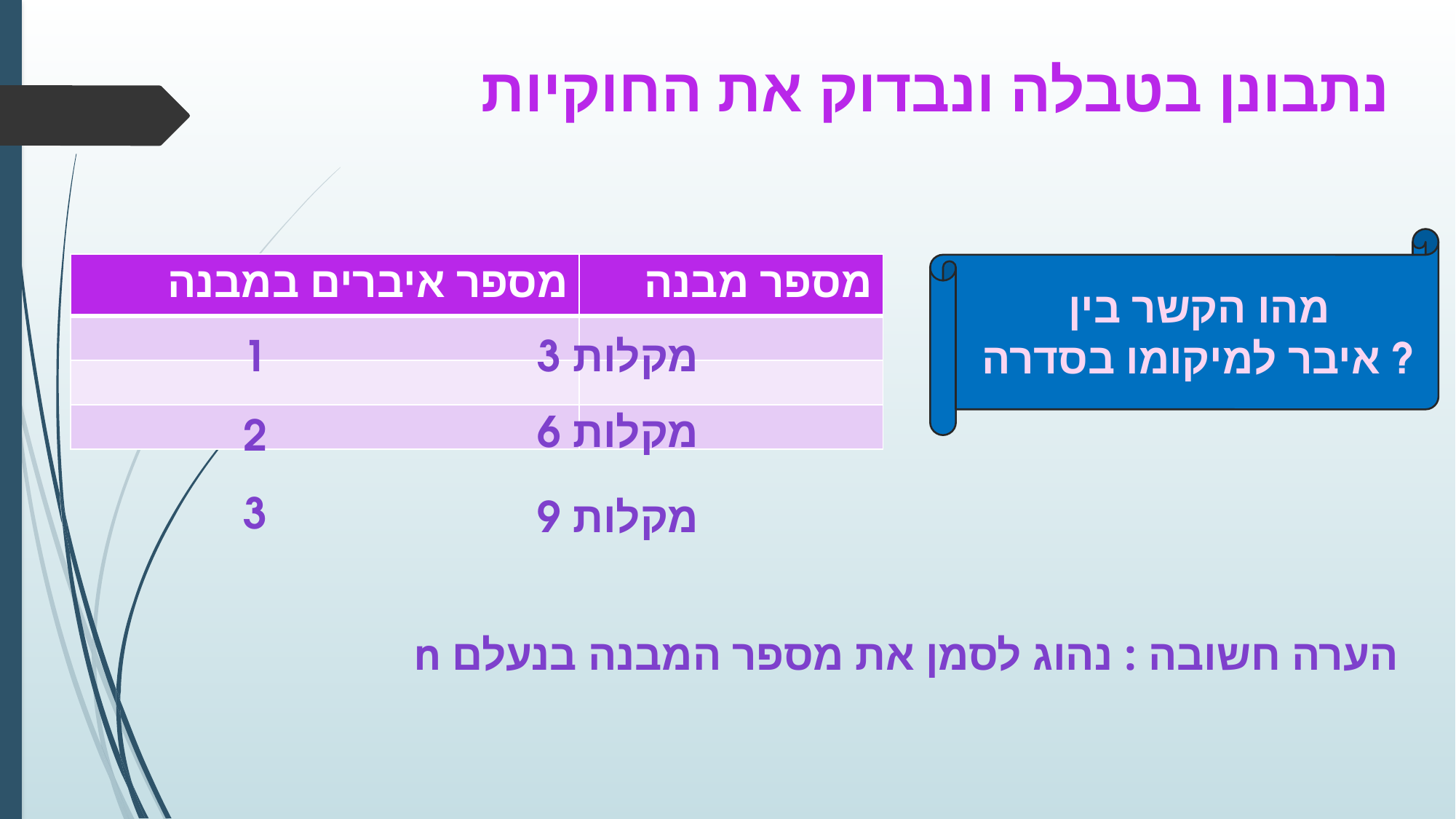

נתבונן בטבלה ונבדוק את החוקיות

| מספר איברים במבנה | מספר מבנה |
| --- | --- |
|  |  |
|  |  |
|  |  |
מהו הקשר בין
איבר למיקומו בסדרה ?
1
3 מקלות
6 מקלות
2
3
9 מקלות
n הערה חשובה : נהוג לסמן את מספר המבנה בנעלם